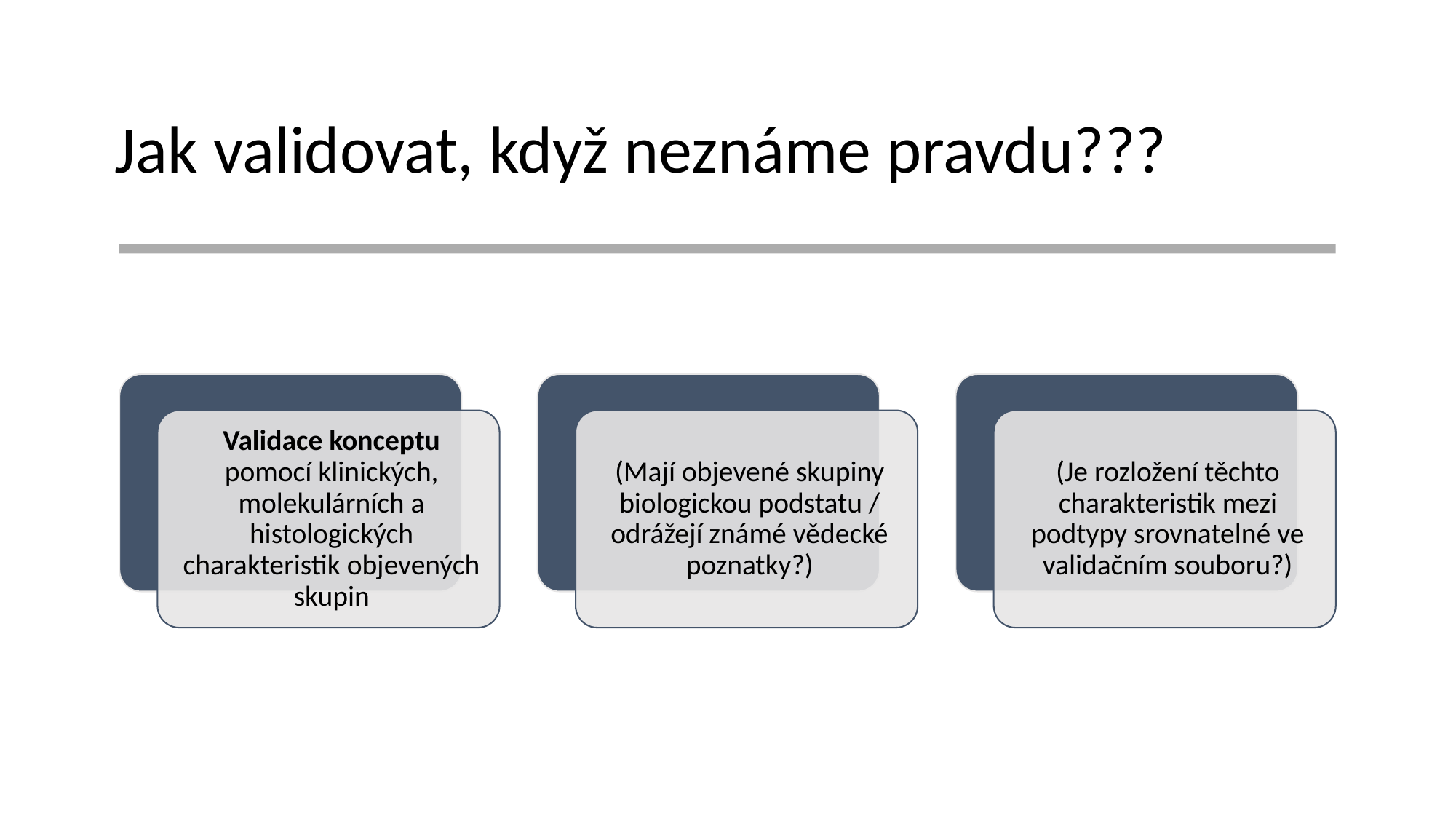

# Jak validovat, když neznáme pravdu???

Validace konceptu pomocí klinických, molekulárních a histologických charakteristik objevených skupin
(Mají objevené skupiny biologickou podstatu / odrážejí známé vědecké poznatky?)
(Je rozložení těchto charakteristik mezi podtypy srovnatelné ve validačním souboru?)